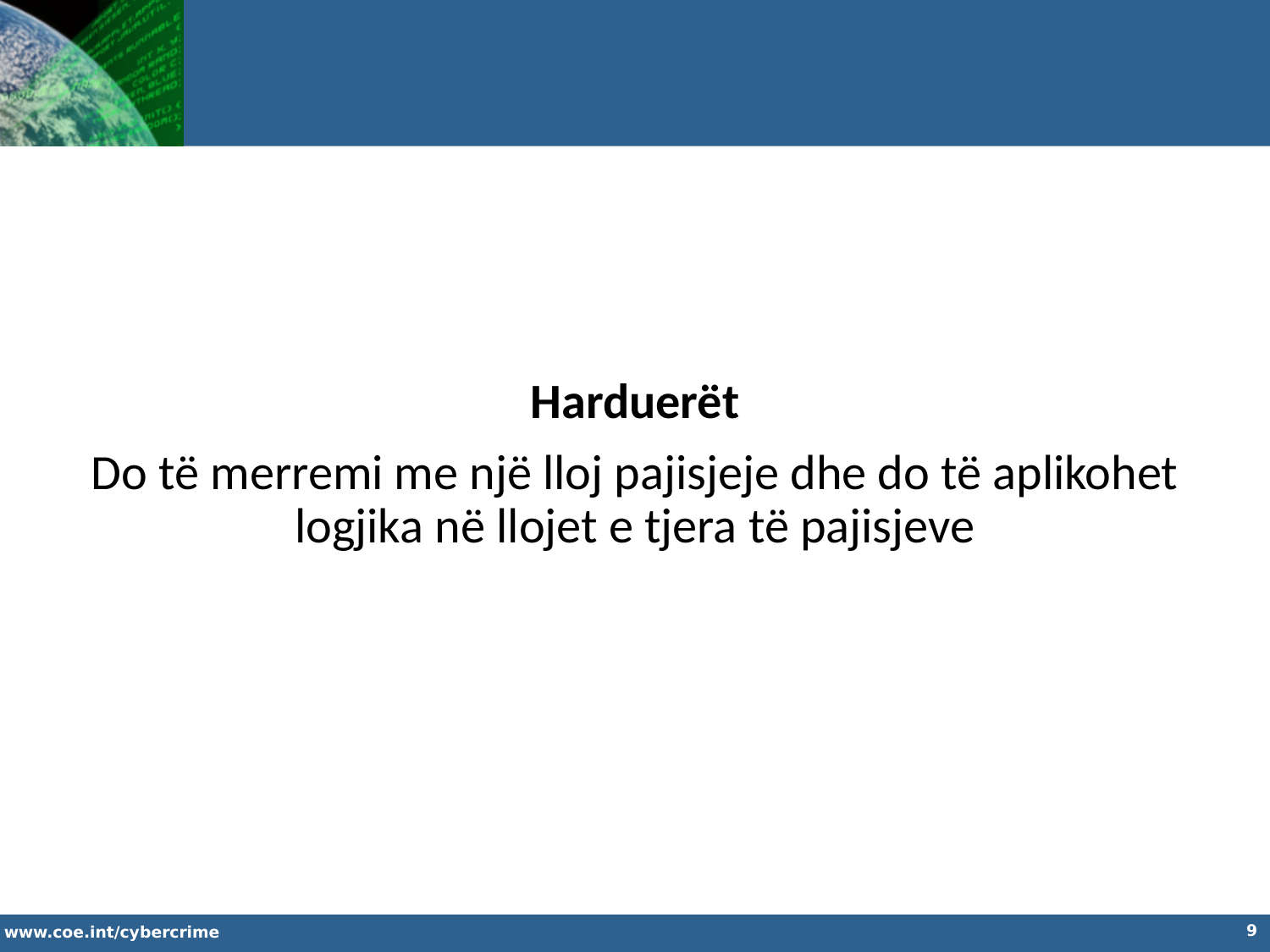

Harduerët
Do të merremi me një lloj pajisjeje dhe do të aplikohet logjika në llojet e tjera të pajisjeve